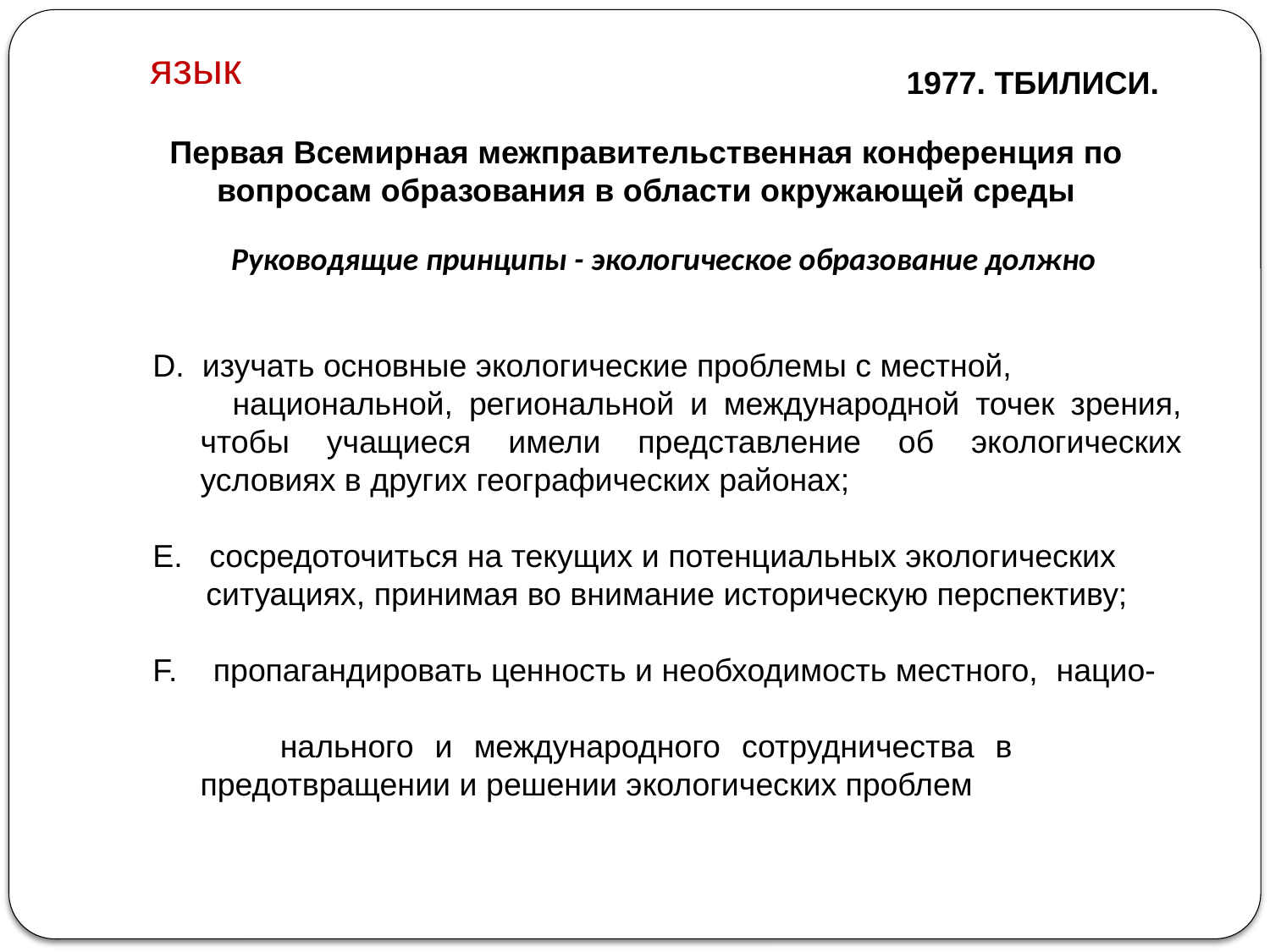

язык
1977. ТБИЛИСИ.

Первая Всемирная межправительственная конференция по вопросам образования в области окружающей среды
Руководящие принципы - экологическое образование должно
D.  изучать основные экологические проблемы с местной,
     национальной, региональной и международной точек зрения, чтобы учащиеся имели представление об экологических условиях в других географических районах;

E.   сосредоточиться на текущих и потенциальных экологических
      ситуациях, принимая во внимание историческую перспективу;

F.    пропагандировать ценность и необходимость местного,  нацио-
      нального и международного сотрудничества в         предотвращении и решении экологических проблем